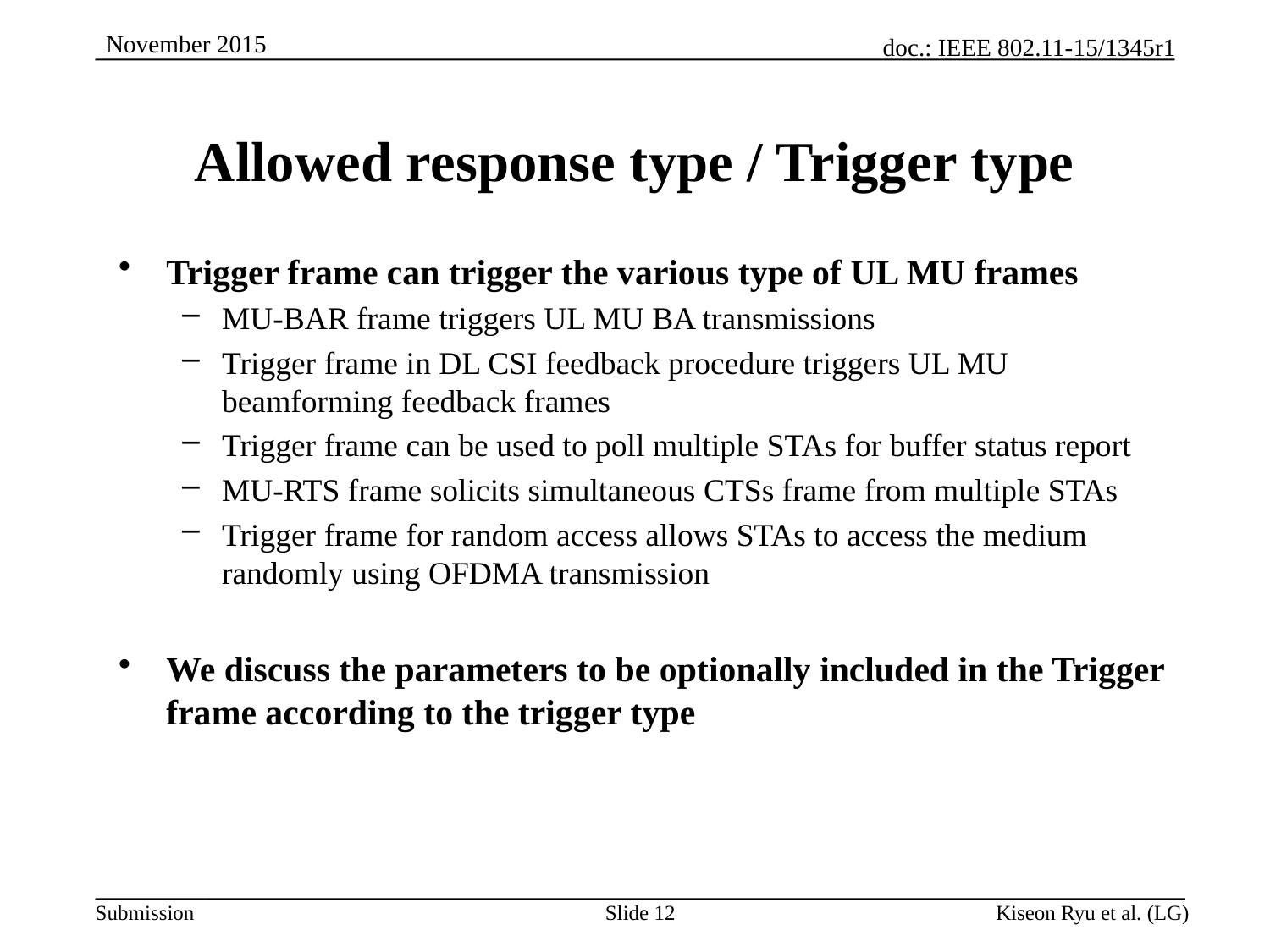

# Allowed response type / Trigger type
Trigger frame can trigger the various type of UL MU frames
MU-BAR frame triggers UL MU BA transmissions
Trigger frame in DL CSI feedback procedure triggers UL MU beamforming feedback frames
Trigger frame can be used to poll multiple STAs for buffer status report
MU-RTS frame solicits simultaneous CTSs frame from multiple STAs
Trigger frame for random access allows STAs to access the medium randomly using OFDMA transmission

We discuss the parameters to be optionally included in the Trigger frame according to the trigger type
Slide 12
Kiseon Ryu et al. (LG)